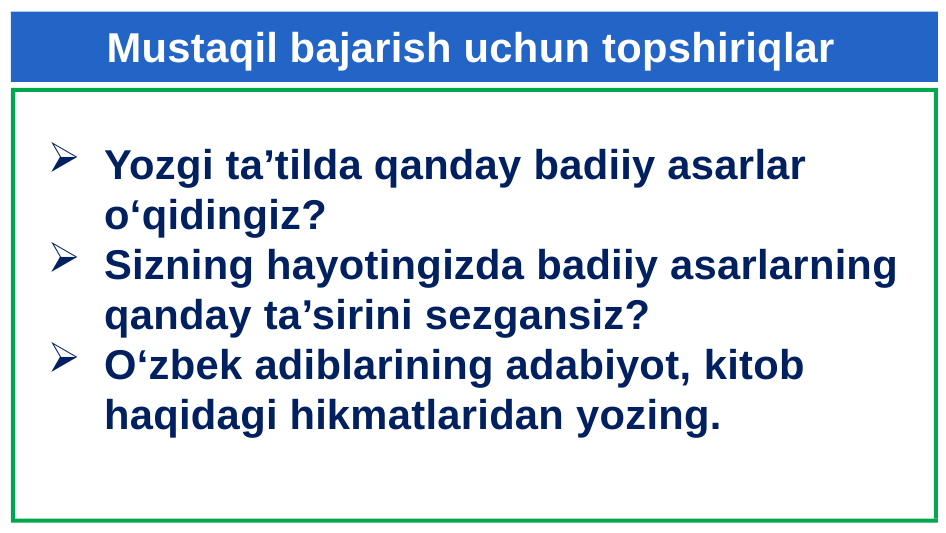

# Mustaqil bajarish uchun topshiriqlar
Yozgi ta’tilda qanday badiiy asarlar o‘qidingiz?
Sizning hayotingizda badiiy asarlarning qanday ta’sirini sezgansiz?
O‘zbek adiblarining adabiyot, kitob haqidagi hikmatlaridan yozing.